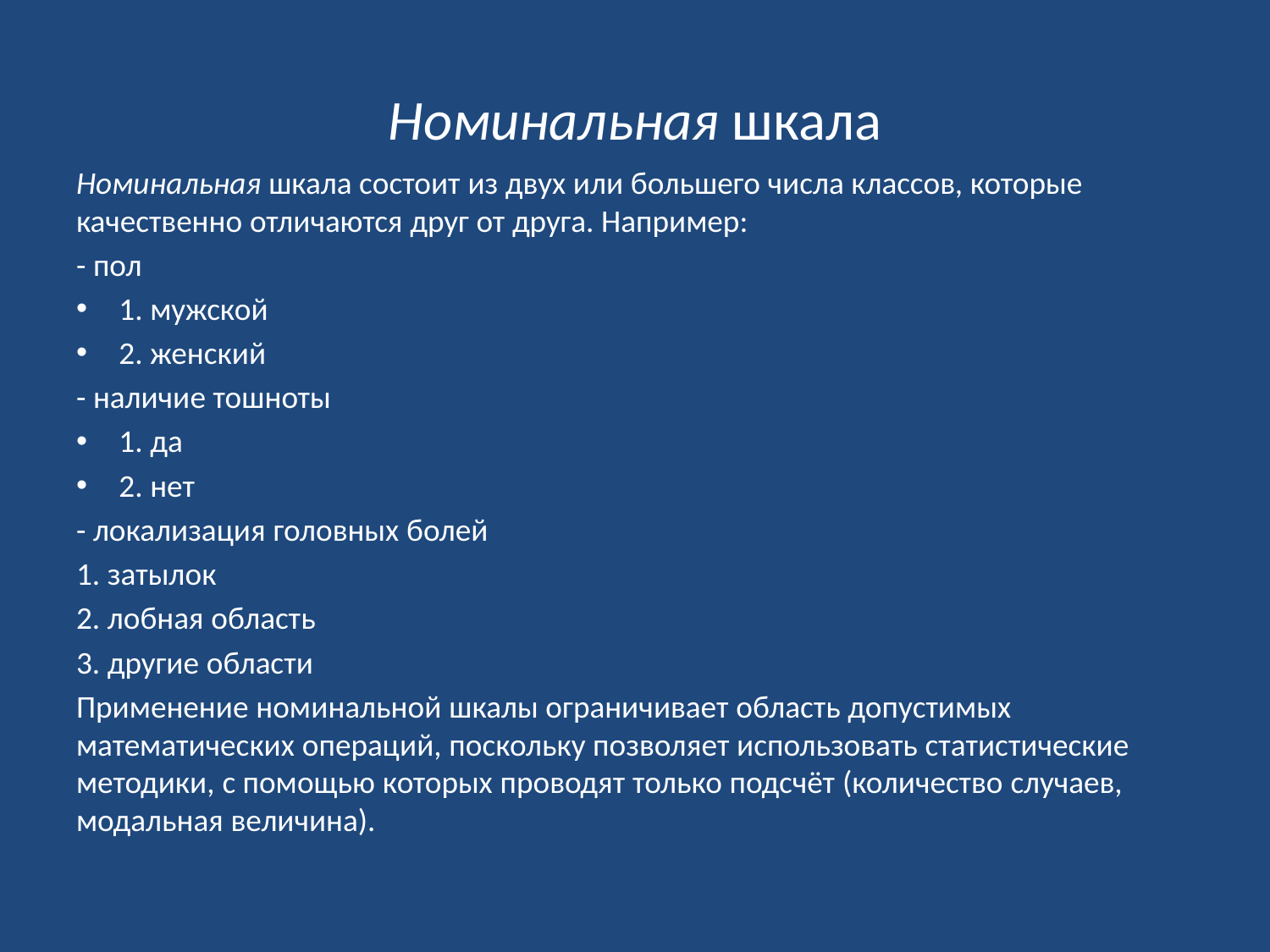

# Номинальная шкала
Номинальная шкала состоит из двух или большего числа классов, которые качественно отличаются друг от друга. Например:
- пол
1. мужской
2. женский
- наличие тошноты
1. да
2. нет
- локализация головных болей
1. затылок
2. лобная область
3. другие области
Применение номинальной шкалы ограничивает область допустимых математических операций, поскольку позволяет использовать статистические методики, с помощью которых проводят только подсчёт (количество случаев, модальная величина).